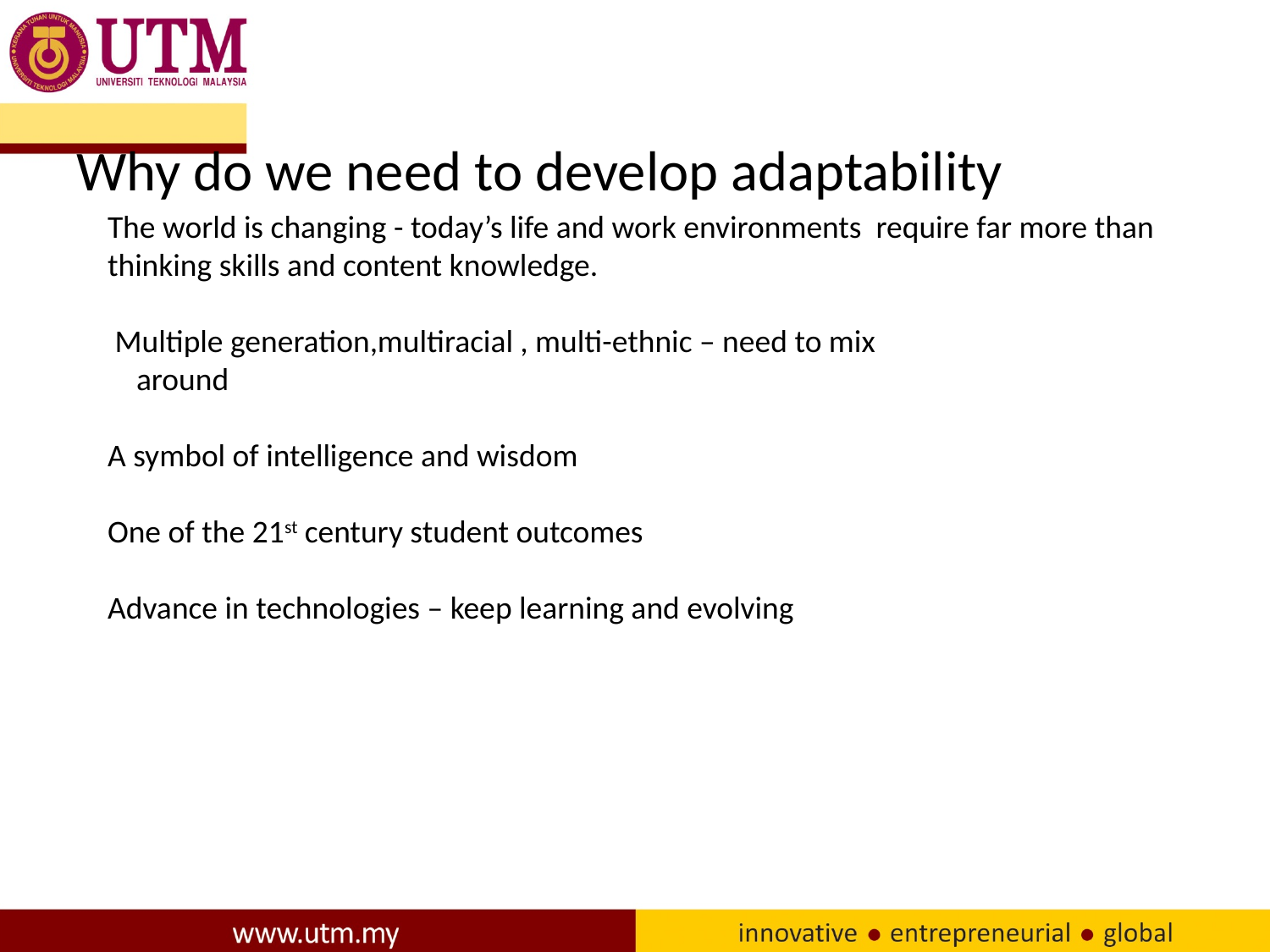

Why do we need to develop adaptability
The world is changing - today’s life and work environments  require far more than thinking skills and content knowledge.

 Multiple generation,multiracial , multi-ethnic – need to mix
    around

A symbol of intelligence and wisdom

One of the 21st century student outcomes

Advance in technologies – keep learning and evolving